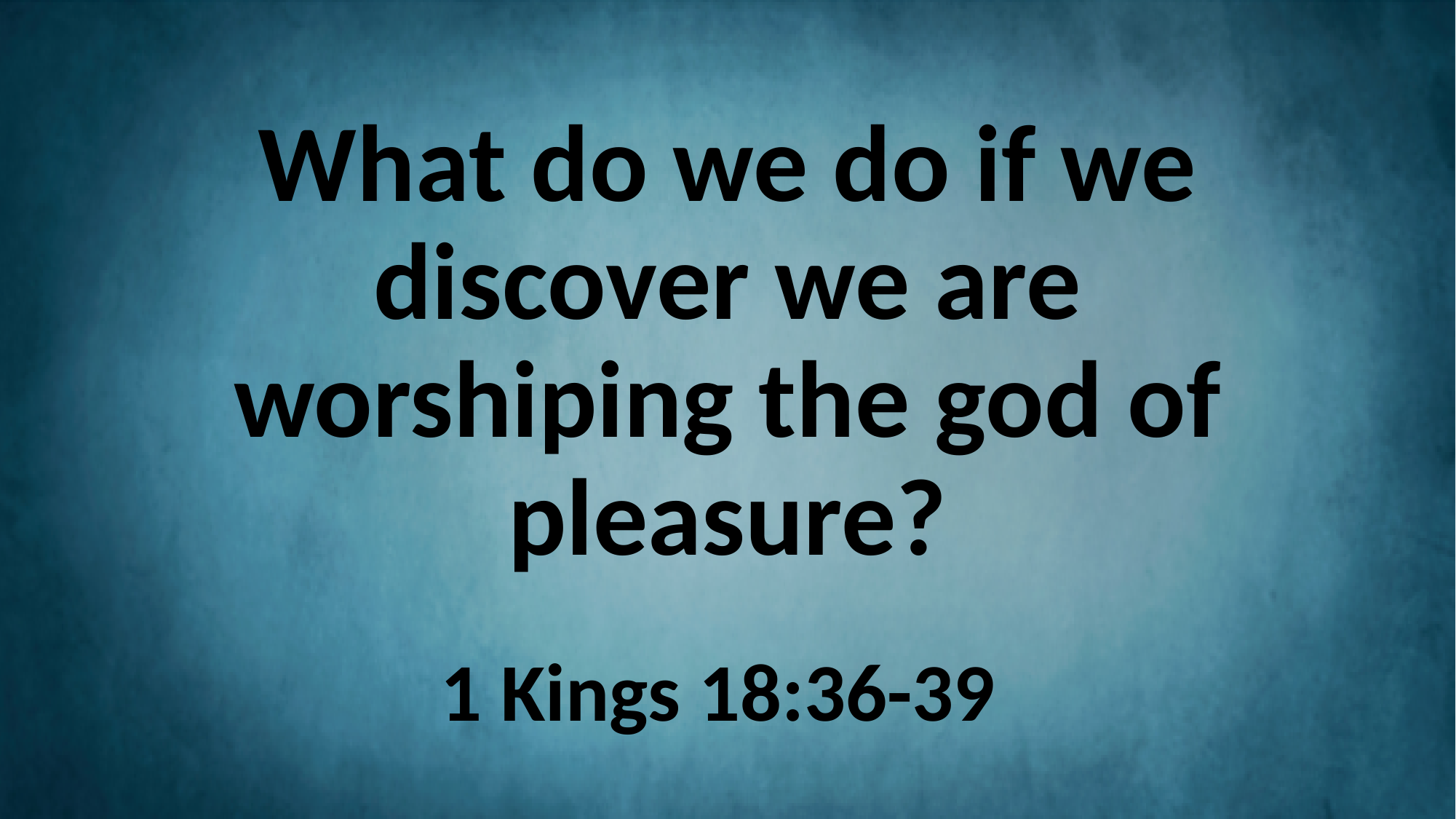

# What do we do if we discover we are worshiping the god of pleasure? 1 Kings 18:36-39